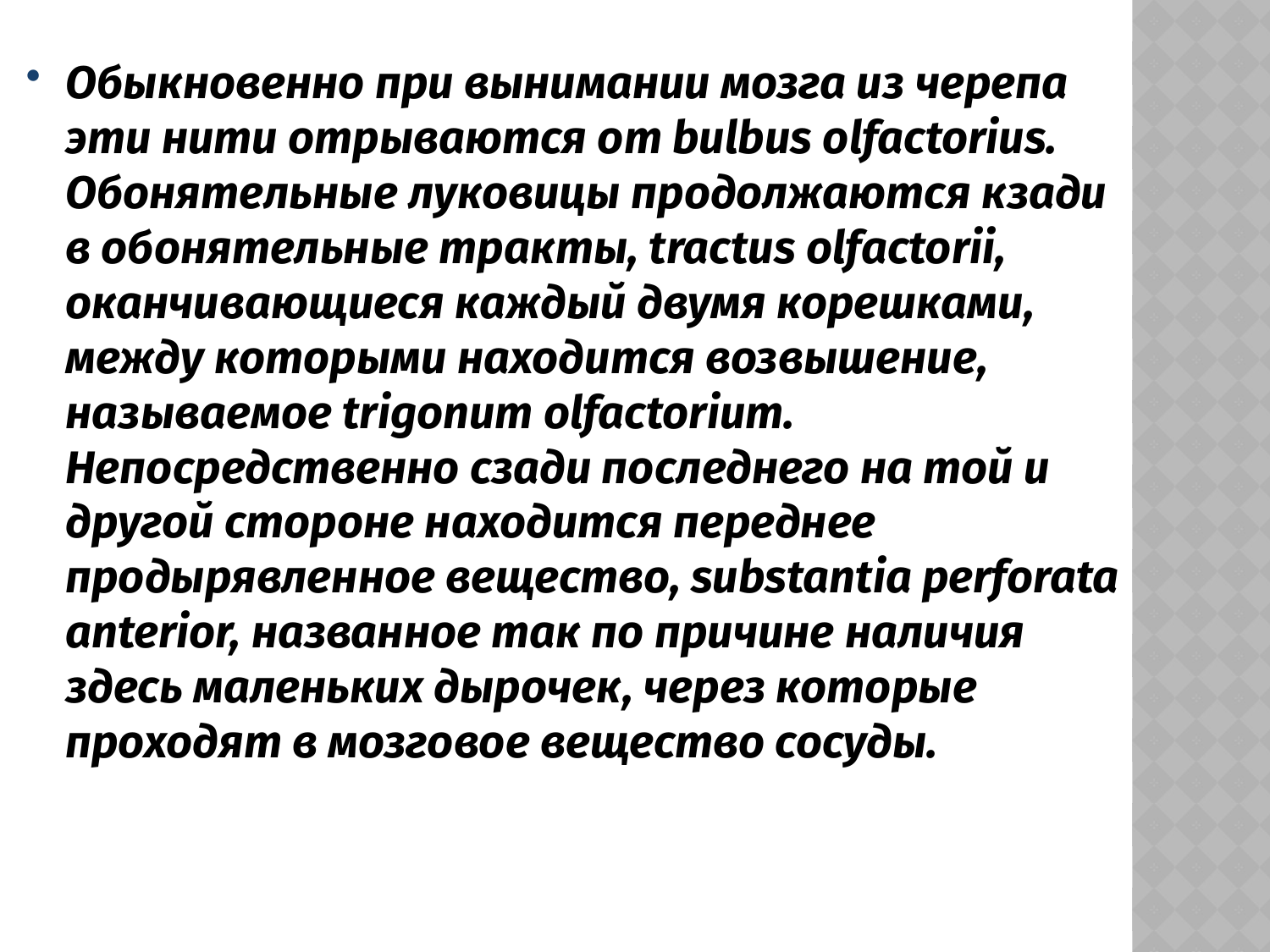

Обыкновенно при вынимании мозга из черепа эти нити отрываются от bulbus olfactorius. Обонятельные луковицы продолжаются кзади в обонятельные тракты, tractus olfactorii, оканчивающиеся каждый двумя корешками, между которыми находится возвышение, называемое trigonum olfactorium. Непосредственно сзади последнего на той и другой стороне находится переднее продырявленное вещество, substantia perforata anterior, названное так по причине наличия здесь маленьких дырочек, через которые проходят в мозговое вещество сосуды.